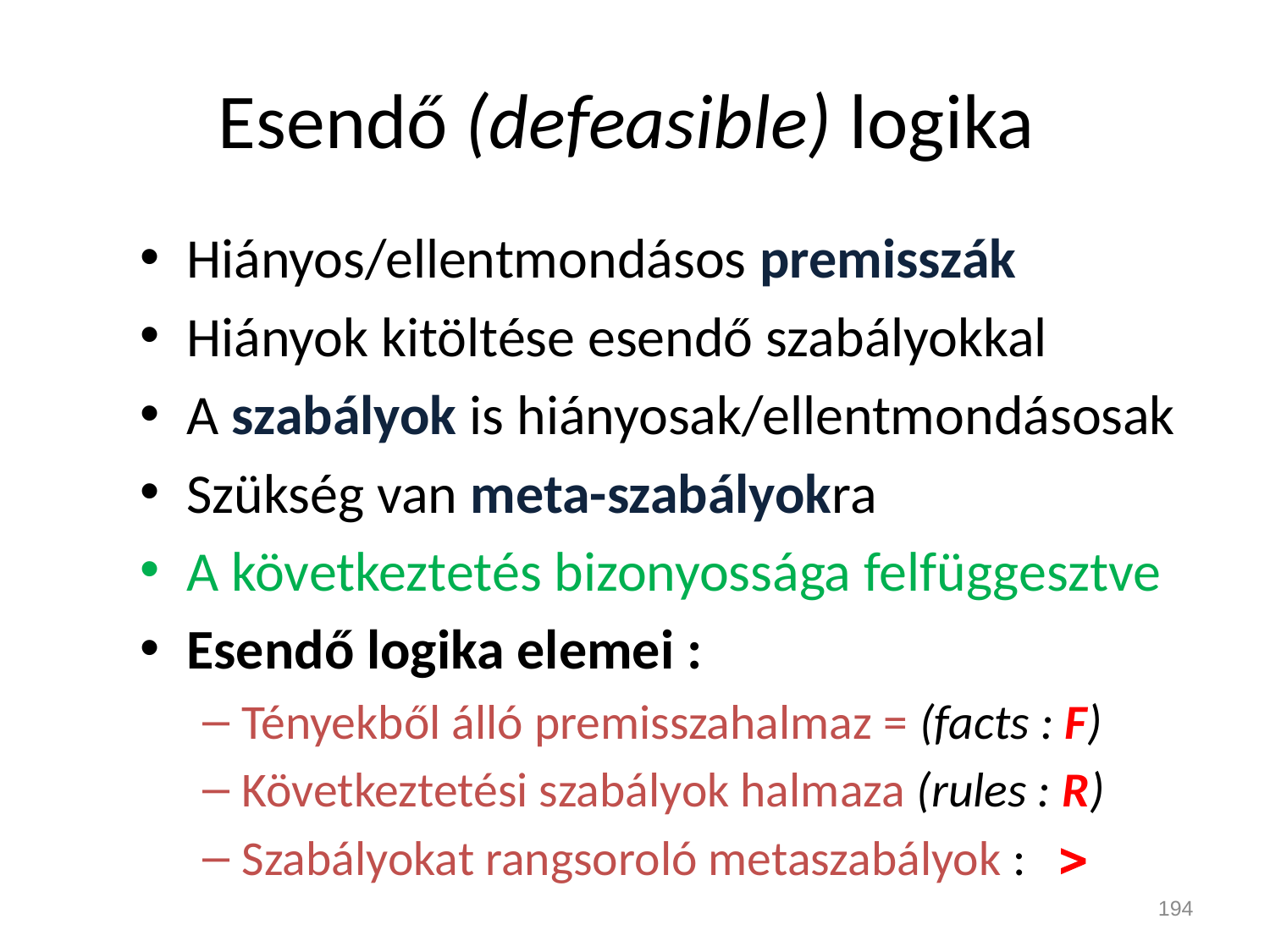

# Esendő (defeasible) logika
Hiányos/ellentmondásos premisszák
Hiányok kitöltése esendő szabályokkal
A szabályok is hiányosak/ellentmondásosak
Szükség van meta-szabályokra
A következtetés bizonyossága felfüggesztve
Esendő logika elemei :
Tényekből álló premisszahalmaz = (facts : F)
Következtetési szabályok halmaza (rules : R)
Szabályokat rangsoroló metaszabályok :   >
194